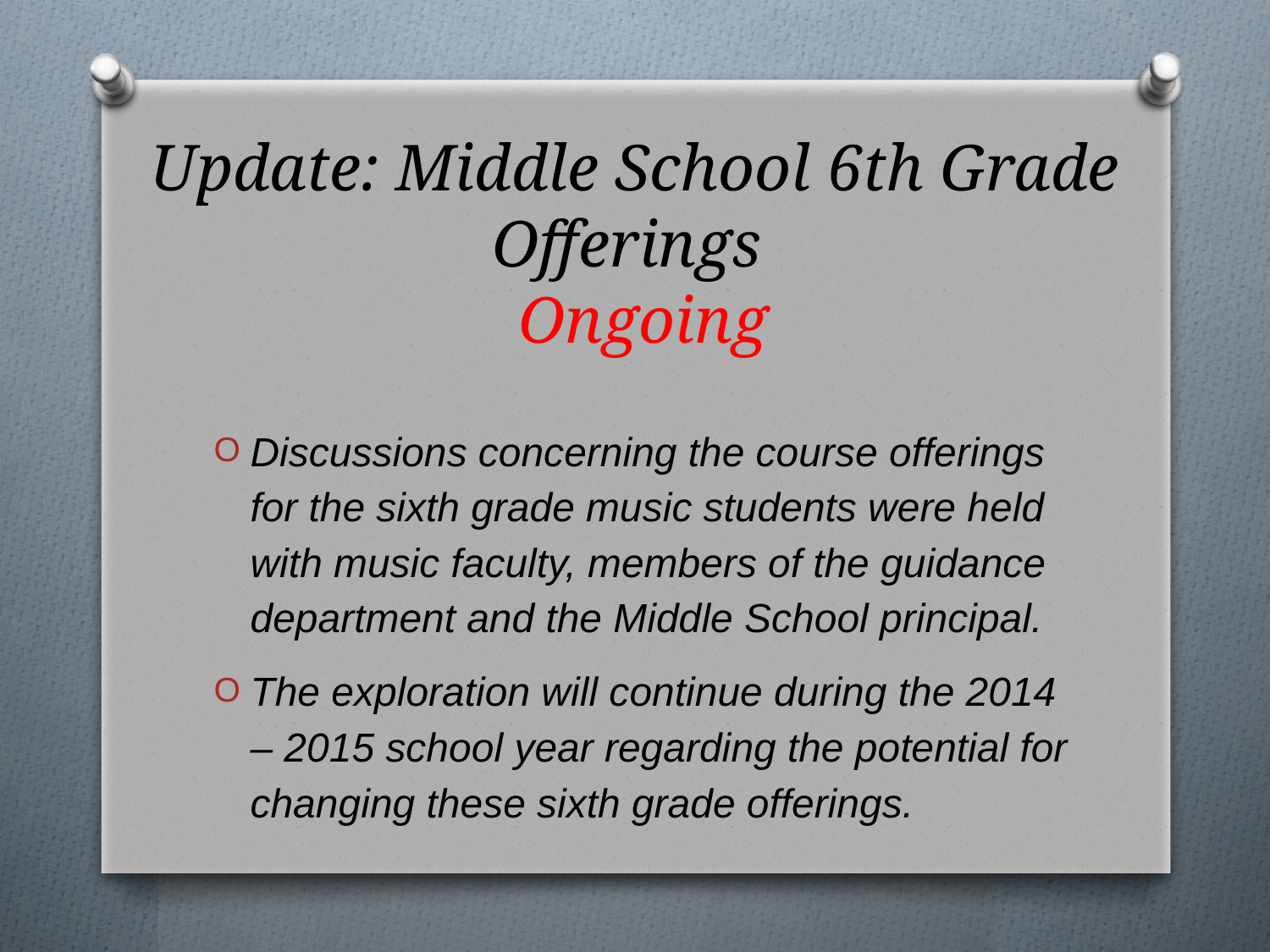

# Update: Middle School 6th Grade Offerings Ongoing
Discussions concerning the course offerings for the sixth grade music students were held with music faculty, members of the guidance department and the Middle School principal.
The exploration will continue during the 2014 – 2015 school year regarding the potential for changing these sixth grade offerings.